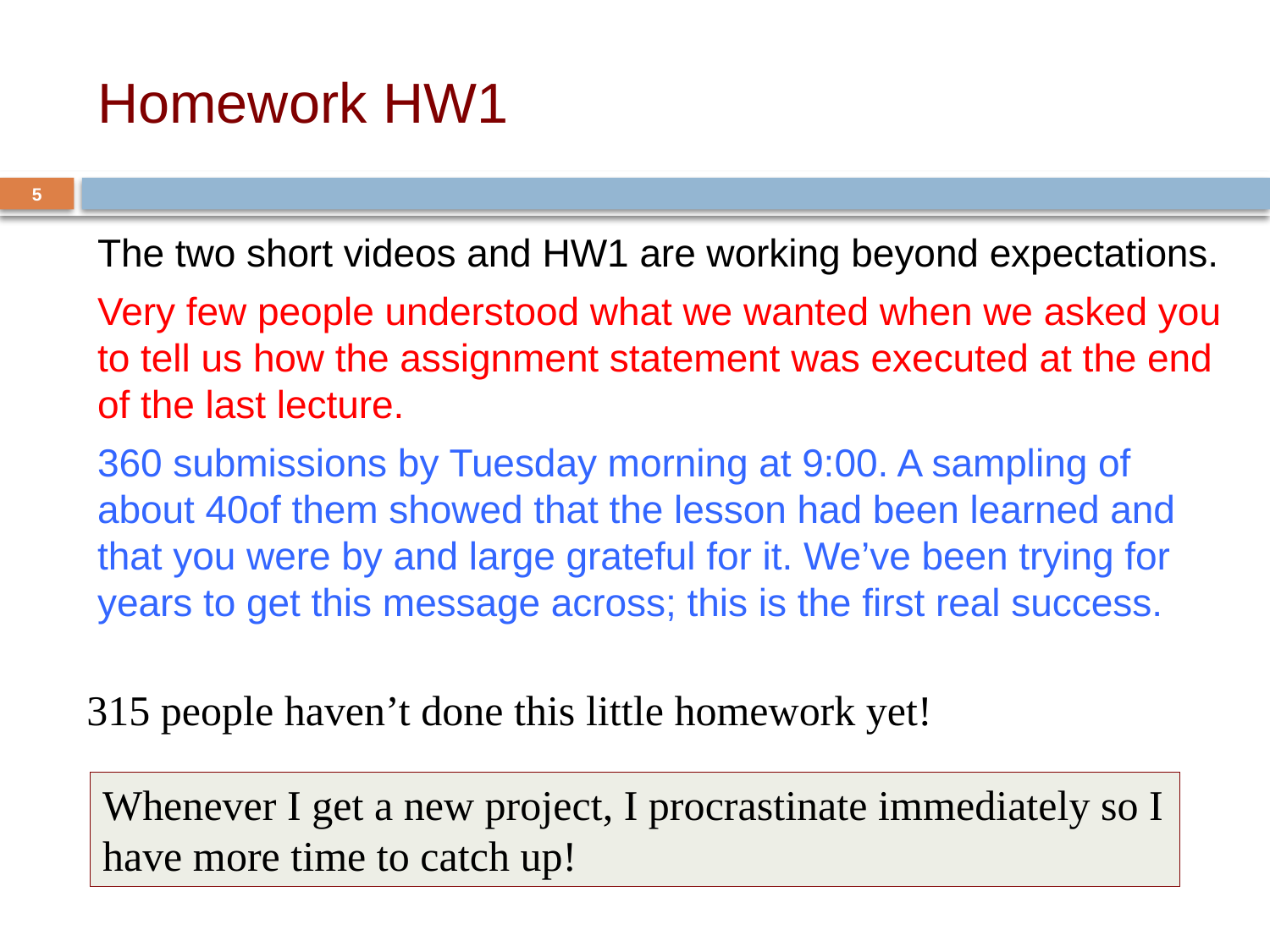

# Homework HW1
5
The two short videos and HW1 are working beyond expectations.
Very few people understood what we wanted when we asked you to tell us how the assignment statement was executed at the end of the last lecture.
360 submissions by Tuesday morning at 9:00. A sampling of about 40of them showed that the lesson had been learned and that you were by and large grateful for it. We’ve been trying for years to get this message across; this is the first real success.

315 people haven’t done this little homework yet!
Whenever I get a new project, I procrastinate immediately so I have more time to catch up!